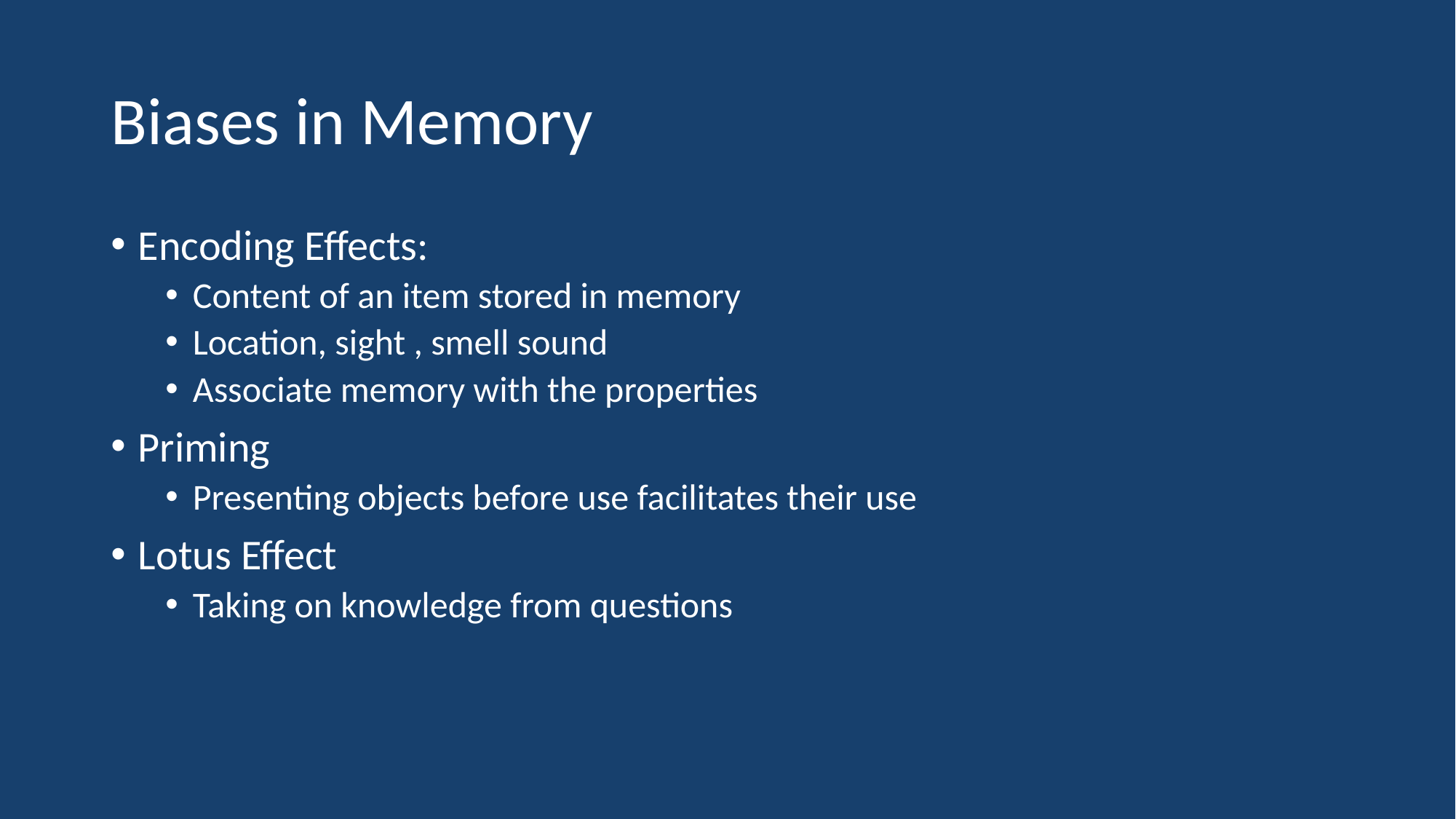

# Biases in Memory
Encoding Effects:
Content of an item stored in memory
Location, sight , smell sound
Associate memory with the properties
Priming
Presenting objects before use facilitates their use
Lotus Effect
Taking on knowledge from questions